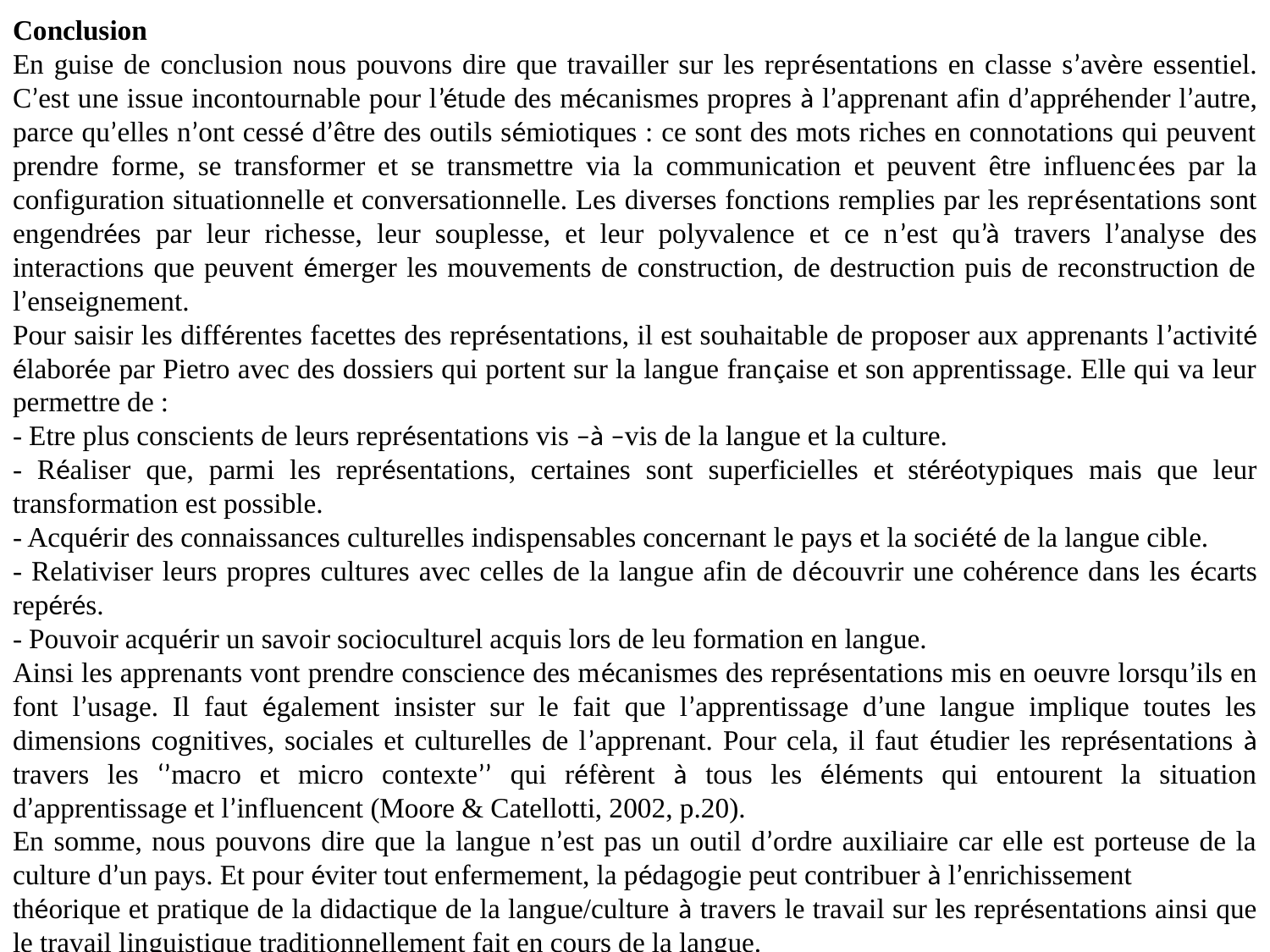

Conclusion
En guise de conclusion nous pouvons dire que travailler sur les représentations en classe s’avère essentiel. C’est une issue incontournable pour l’étude des mécanismes propres à l’apprenant afin d’appréhender l’autre, parce qu’elles n’ont cessé d’être des outils sémiotiques : ce sont des mots riches en connotations qui peuvent prendre forme, se transformer et se transmettre via la communication et peuvent être influencées par la configuration situationnelle et conversationnelle. Les diverses fonctions remplies par les représentations sont engendrées par leur richesse, leur souplesse, et leur polyvalence et ce n’est qu’à travers l’analyse des interactions que peuvent émerger les mouvements de construction, de destruction puis de reconstruction de l’enseignement.
Pour saisir les différentes facettes des représentations, il est souhaitable de proposer aux apprenants l’activité élaborée par Pietro avec des dossiers qui portent sur la langue française et son apprentissage. Elle qui va leur permettre de :
- Etre plus conscients de leurs représentations vis –à –vis de la langue et la culture.
- Réaliser que, parmi les représentations, certaines sont superficielles et stéréotypiques mais que leur transformation est possible.
- Acquérir des connaissances culturelles indispensables concernant le pays et la société de la langue cible.
- Relativiser leurs propres cultures avec celles de la langue afin de découvrir une cohérence dans les écarts repérés.
- Pouvoir acquérir un savoir socioculturel acquis lors de leu formation en langue.
Ainsi les apprenants vont prendre conscience des mécanismes des représentations mis en oeuvre lorsqu’ils en font l’usage. Il faut également insister sur le fait que l’apprentissage d’une langue implique toutes les dimensions cognitives, sociales et culturelles de l’apprenant. Pour cela, il faut étudier les représentations à travers les ‘’macro et micro contexte’’ qui réfèrent à tous les éléments qui entourent la situation d’apprentissage et l’influencent (Moore & Catellotti, 2002, p.20).
En somme, nous pouvons dire que la langue n’est pas un outil d’ordre auxiliaire car elle est porteuse de la culture d’un pays. Et pour éviter tout enfermement, la pédagogie peut contribuer à l’enrichissement
théorique et pratique de la didactique de la langue/culture à travers le travail sur les représentations ainsi que le travail linguistique traditionnellement fait en cours de la langue.